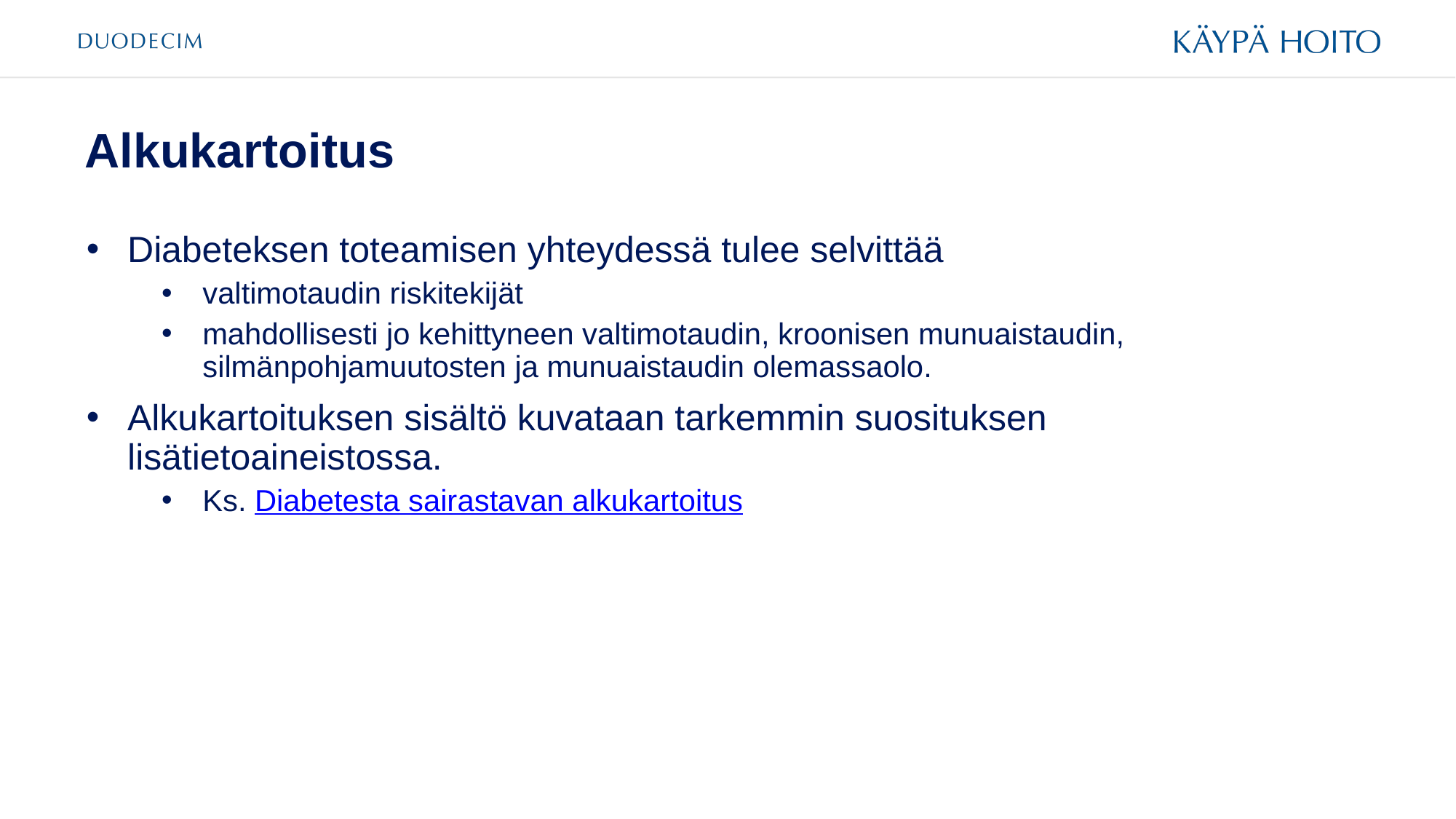

# Alkukartoitus
Diabeteksen toteamisen yhteydessä tulee selvittää
valtimotaudin riskitekijät
mahdollisesti jo kehittyneen valtimotaudin, kroonisen munuaistaudin, silmänpohjamuutosten ja munuaistaudin olemassaolo.
Alkukartoituksen sisältö kuvataan tarkemmin suosituksen lisätietoaineistossa.
Ks. Diabetesta sairastavan alkukartoitus